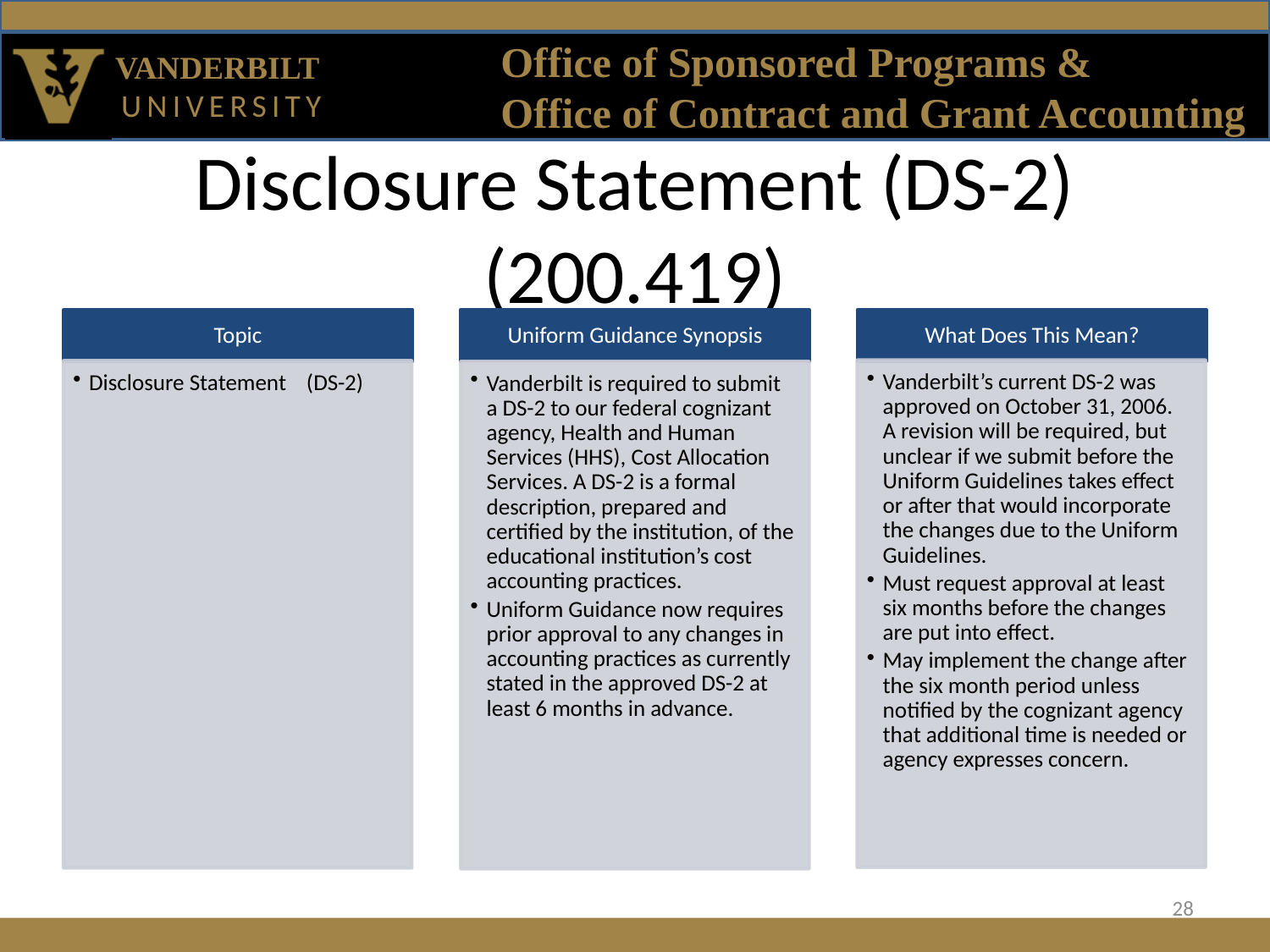

# Disclosure Statement (DS-2) (200.419)
Topic
Disclosure Statement    (DS-2)
Uniform Guidance Synopsis
Vanderbilt is required to submit a DS-2 to our federal cognizant agency, Health and Human Services (HHS), Cost Allocation Services. A DS-2 is a formal description, prepared and certified by the institution, of the educational institution’s cost accounting practices.
Uniform Guidance now requires prior approval to any changes in accounting practices as currently stated in the approved DS-2 at least 6 months in advance.

What Does This Mean?
Vanderbilt’s current DS-2 was approved on October 31, 2006.  A revision will be required, but unclear if we submit before the Uniform Guidelines takes effect or after that would incorporate the changes due to the Uniform Guidelines.
Must request approval at least six months before the changes are put into effect.
May implement the change after the six month period unless notified by the cognizant agency that additional time is needed or agency expresses concern.

28